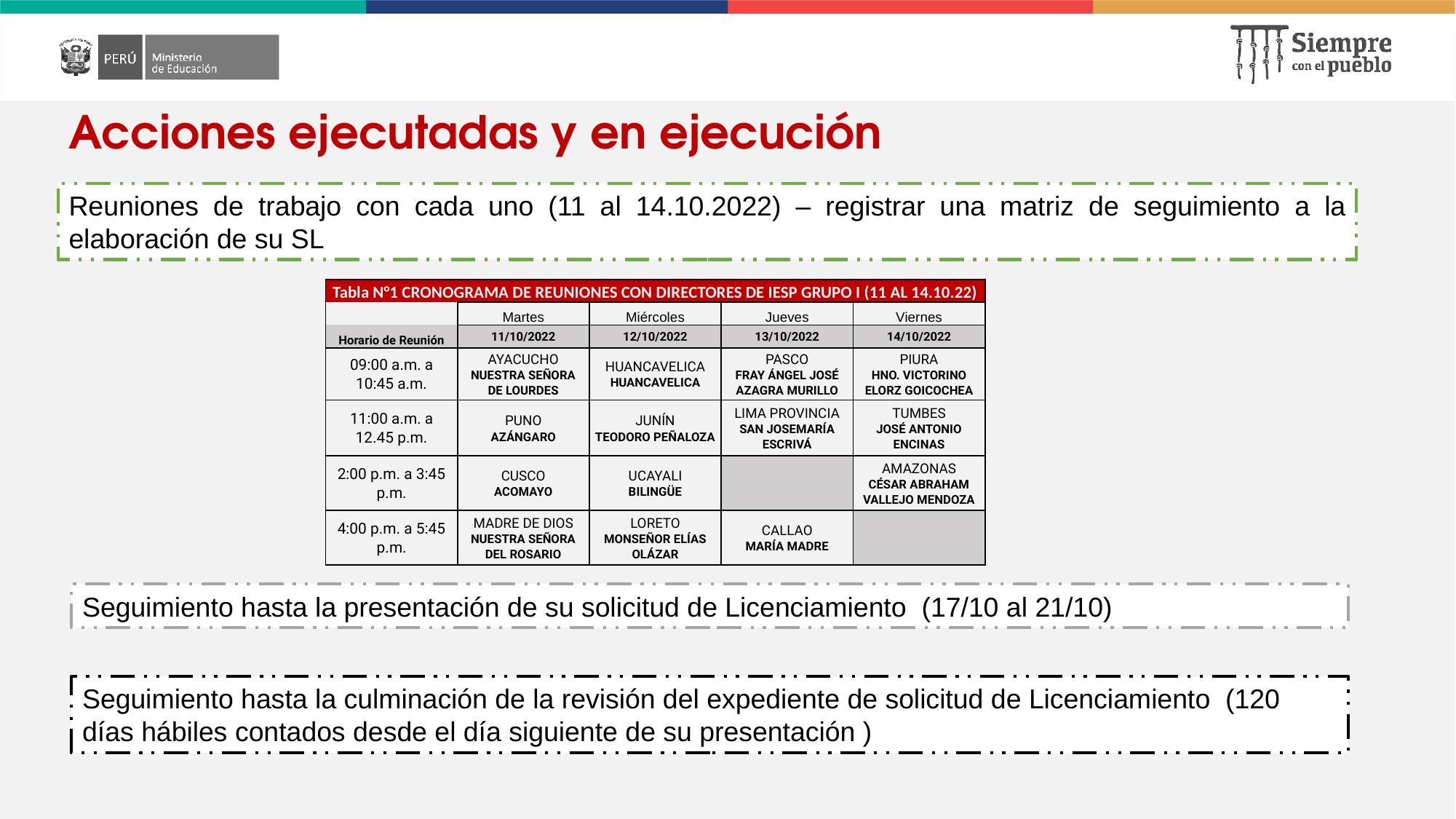

# Acciones ejecutadas y en ejecución
Reuniones de trabajo con cada uno (11 al 14.10.2022) – registrar una matriz de seguimiento a la elaboración de su SL

| Tabla N°1 CRONOGRAMA DE REUNIONES CON DIRECTORES DE IESP GRUPO I (11 AL 14.10.22) |  |  |  |  |
| --- | --- | --- | --- | --- |
|  | Martes | Miércoles | Jueves | Viernes |
| Horario de Reunión | 11/10/2022 | 12/10/2022 | 13/10/2022 | 14/10/2022 |
| 09:00 a.m. a 10:45 a.m. | AYACUCHO NUESTRA SEÑORA DE LOURDES | HUANCAVELICA HUANCAVELICA | PASCO FRAY ÁNGEL JOSÉ AZAGRA MURILLO | PIURA HNO. VICTORINO ELORZ GOICOCHEA |
| 11:00 a.m. a 12.45 p.m. | PUNO AZÁNGARO | JUNÍN TEODORO PEÑALOZA | LIMA PROVINCIA SAN JOSEMARÍA ESCRIVÁ | TUMBES JOSÉ ANTONIO ENCINAS |
| 2:00 p.m. a 3:45 p.m. | CUSCO ACOMAYO | UCAYALI BILINGÜE |  | AMAZONAS CÉSAR ABRAHAM VALLEJO MENDOZA |
| 4:00 p.m. a 5:45 p.m. | MADRE DE DIOS NUESTRA SEÑORA DEL ROSARIO | LORETO MONSEÑOR ELÍAS OLÁZAR | CALLAO MARÍA MADRE |  |
Seguimiento hasta la presentación de su solicitud de Licenciamiento  (17/10 al 21/10)
Seguimiento hasta la culminación de la revisión del expediente de solicitud de Licenciamiento  (120 días hábiles contados desde el día siguiente de su presentación )